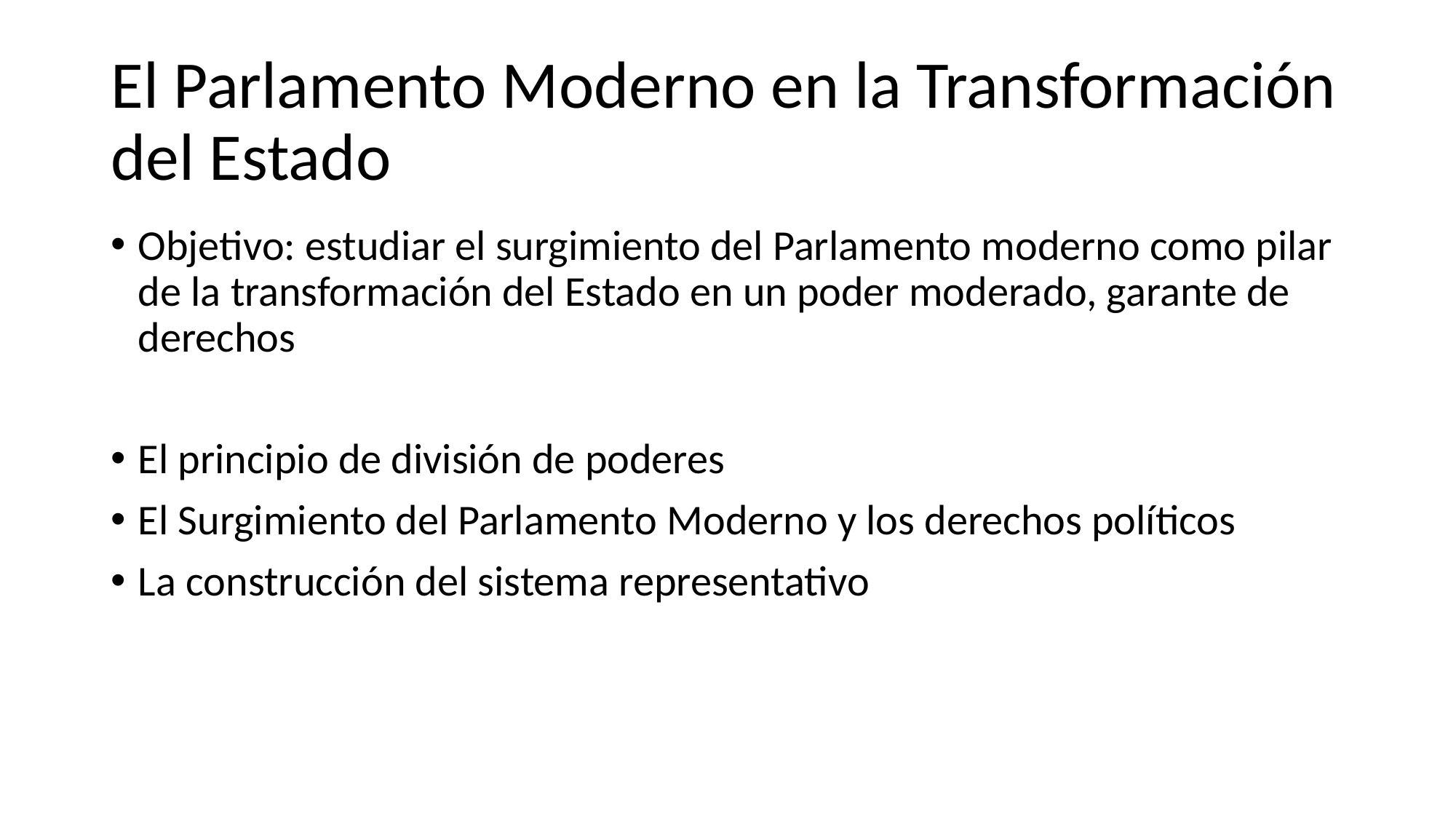

# El Parlamento Moderno en la Transformación del Estado
Objetivo: estudiar el surgimiento del Parlamento moderno como pilar de la transformación del Estado en un poder moderado, garante de derechos

El principio de división de poderes
El Surgimiento del Parlamento Moderno y los derechos políticos
La construcción del sistema representativo